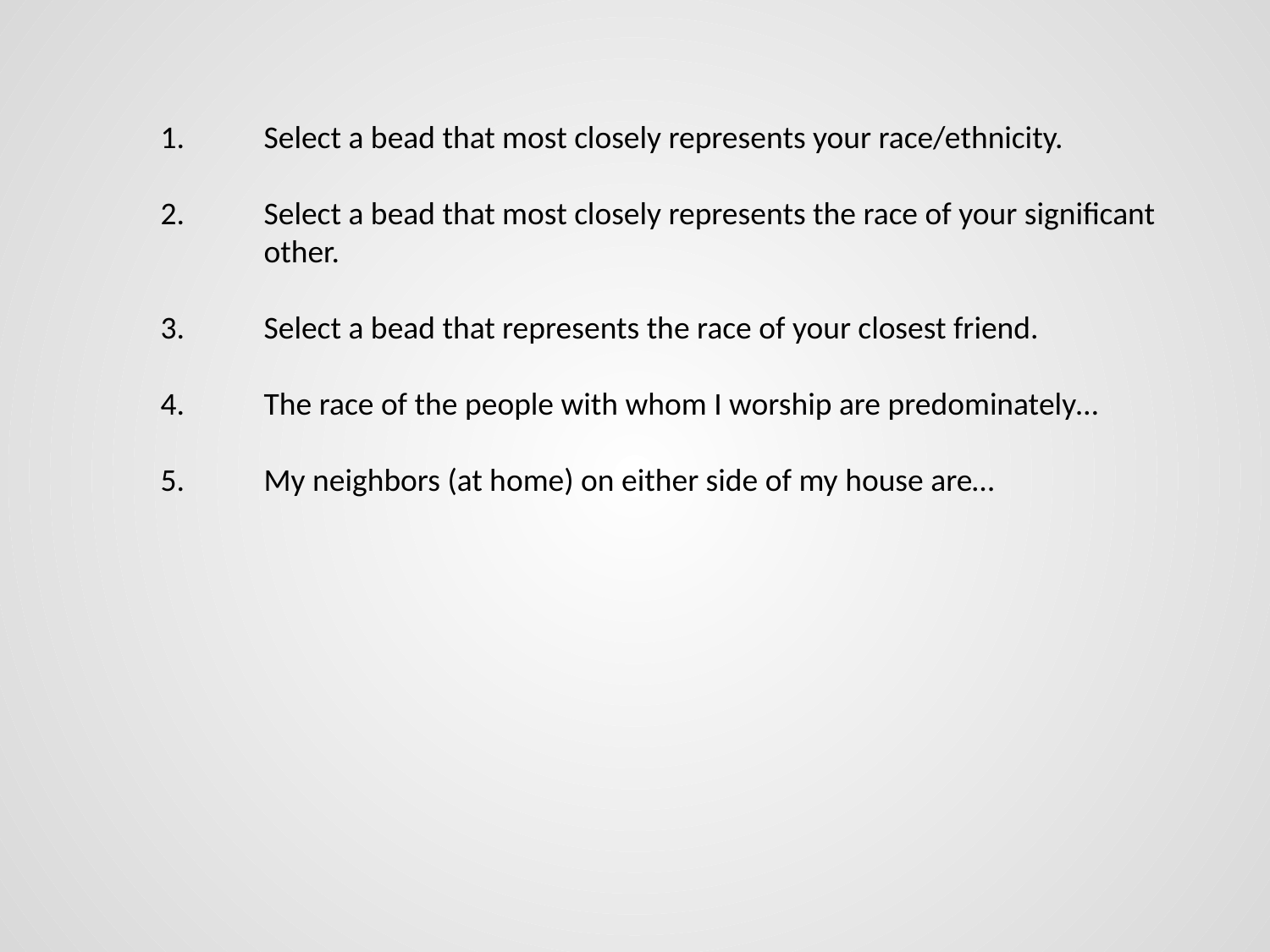

Select a bead that most closely represents your race/ethnicity.
Select a bead that most closely represents the race of your significant other.
Select a bead that represents the race of your closest friend.
The race of the people with whom I worship are predominately…
My neighbors (at home) on either side of my house are…